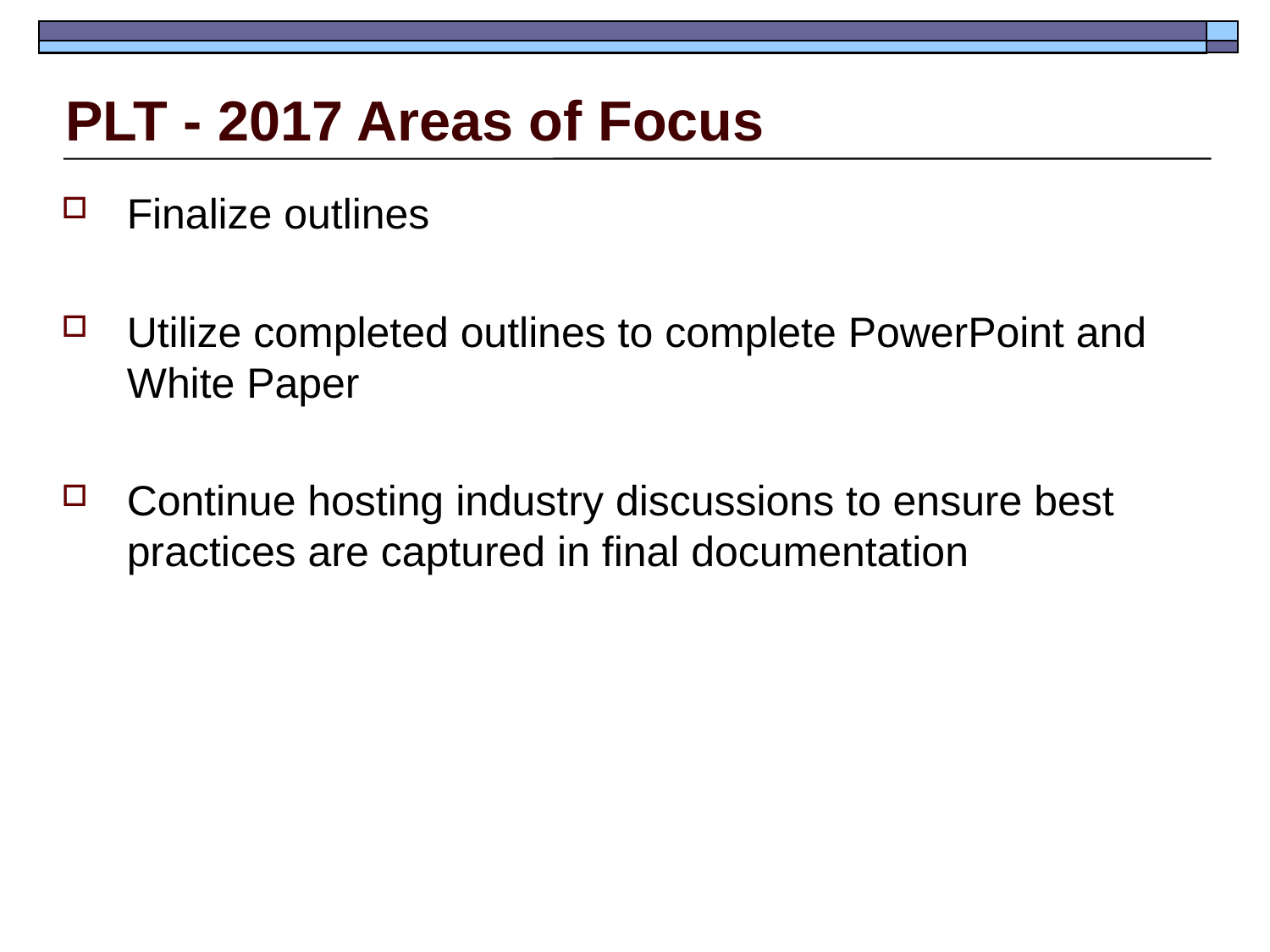

# PLT - 2017 Areas of Focus
Finalize outlines

Utilize completed outlines to complete PowerPoint and White Paper

Continue hosting industry discussions to ensure best practices are captured in final documentation